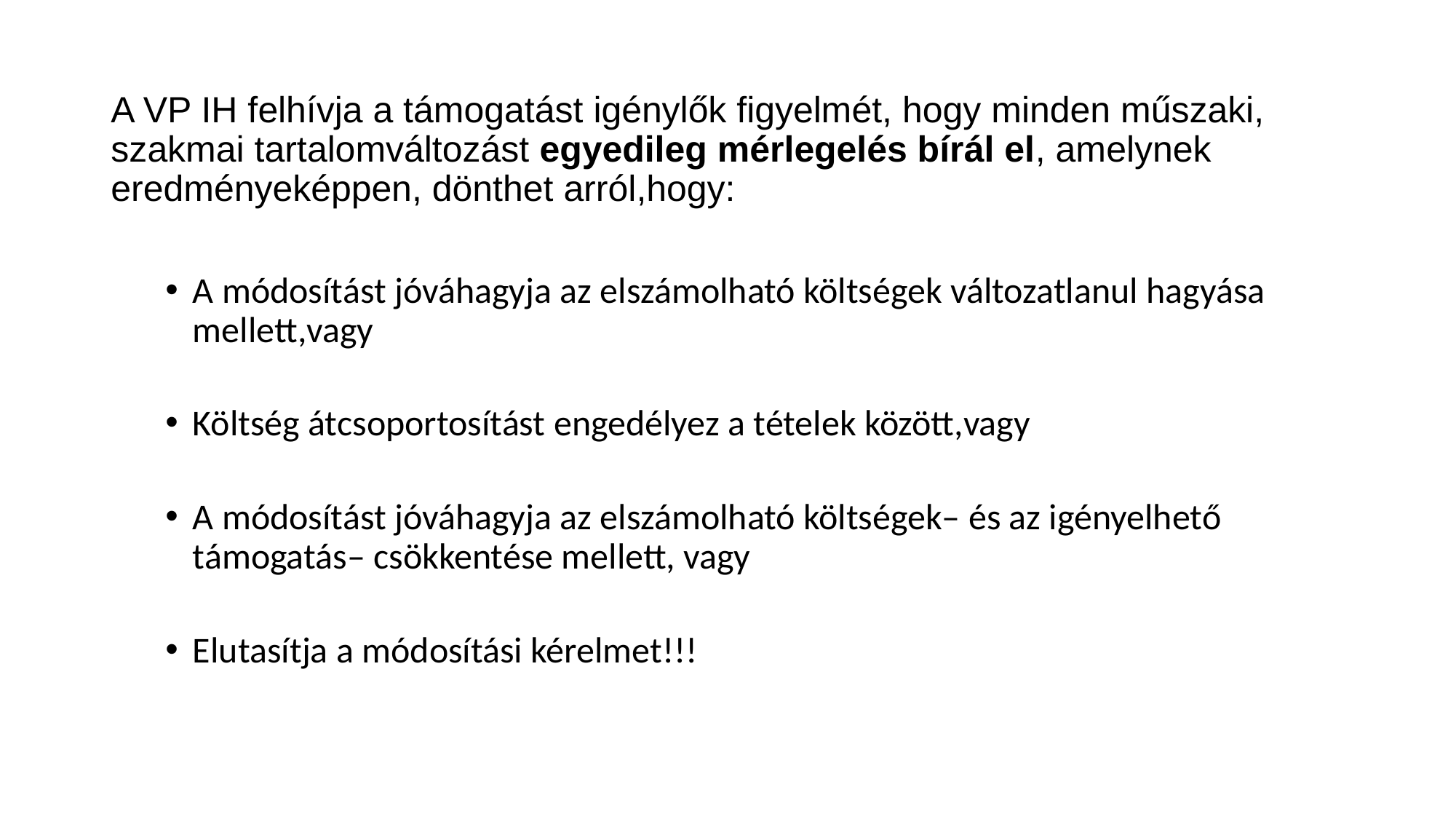

A VP IH felhívja a támogatást igénylők figyelmét, hogy minden műszaki, szakmai tartalomváltozást egyedileg mérlegelés bírál el, amelynek eredményeképpen, dönthet arról,hogy:

A módosítást jóváhagyja az elszámolható költségek változatlanul hagyása mellett,vagy

Költség átcsoportosítást engedélyez a tételek között,vagy

A módosítást jóváhagyja az elszámolható költségek– és az igényelhető támogatás– csökkentése mellett, vagy

Elutasítja a módosítási kérelmet!!!